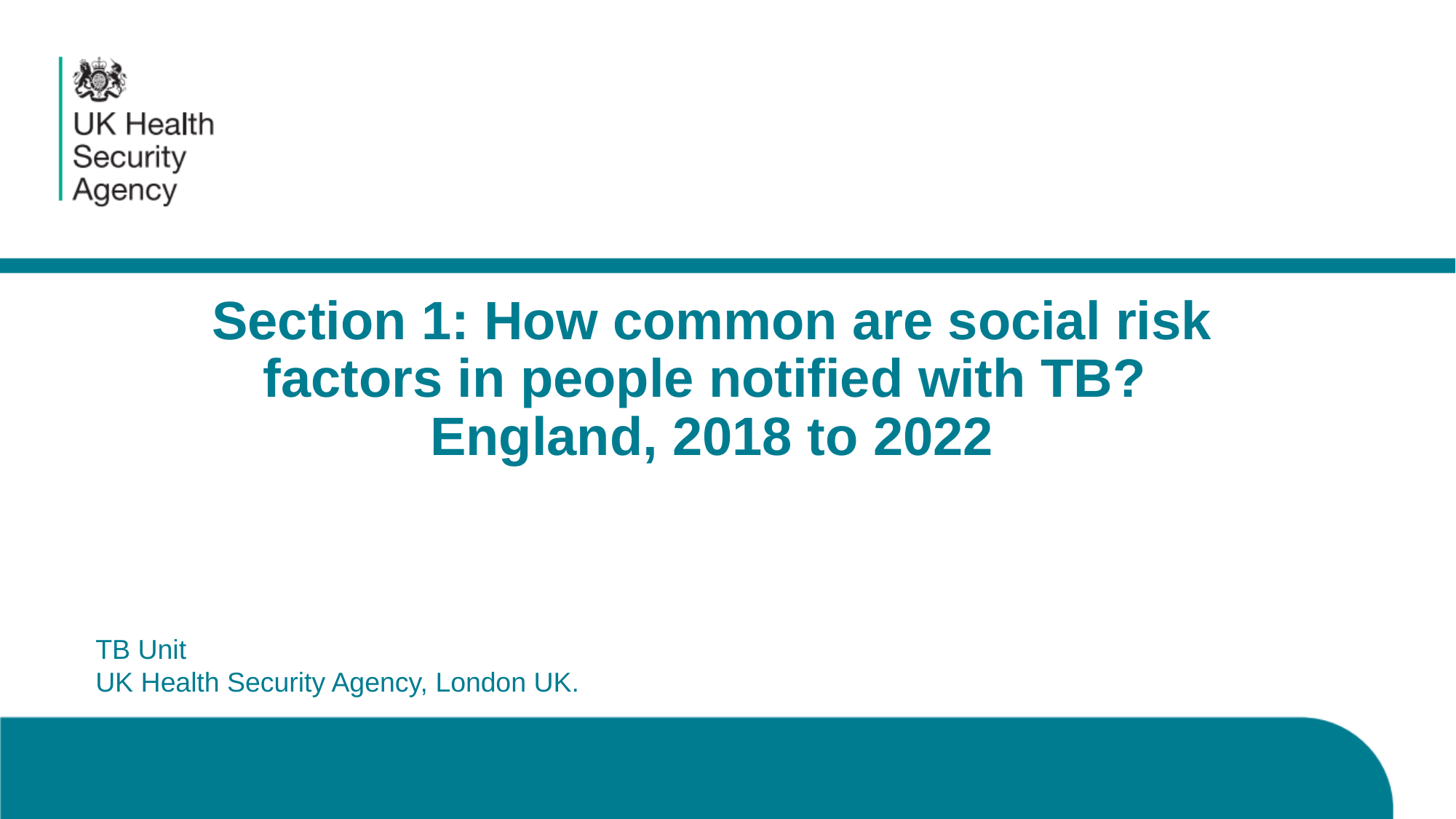

# Section 1: How common are social risk factors in people notified with TB? England, 2018 to 2022
TB Unit
UK Health Security Agency, London UK.